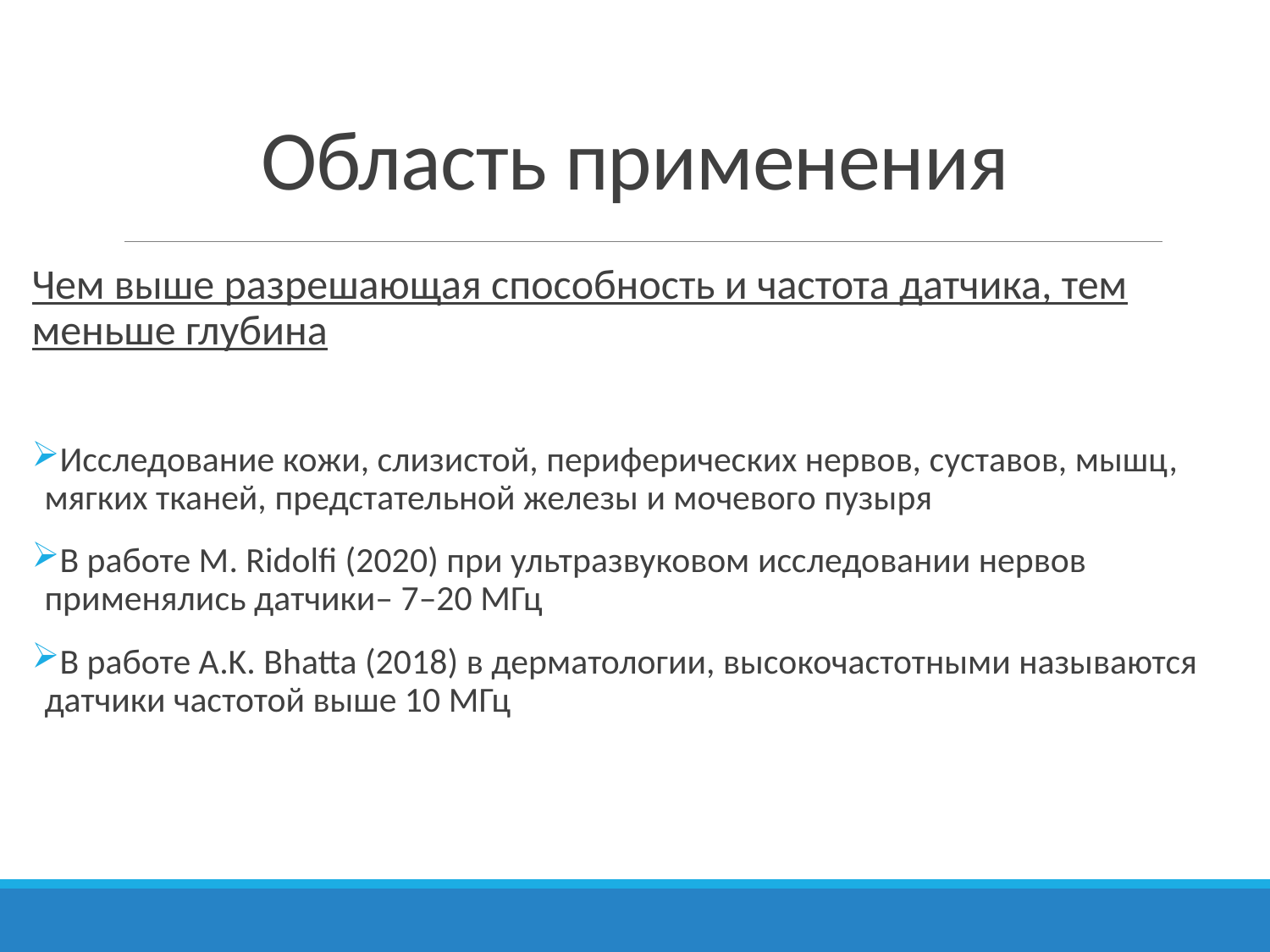

# Область применения
Чем выше разрешающая способность и частота датчика, тем меньше глубина

Исследование кожи, слизистой, периферических нервов, cуставов, мышц, мягких тканей, предстательной железы и мочевого пузыря
В работе M. Ridolfi (2020) при ультразвуковом исследовании нервов  применялись датчики– 7–20 МГц
В работе A.K. Bhatta (2018) в дерматологии, высокочастотными называются датчики частотой выше 10 МГц